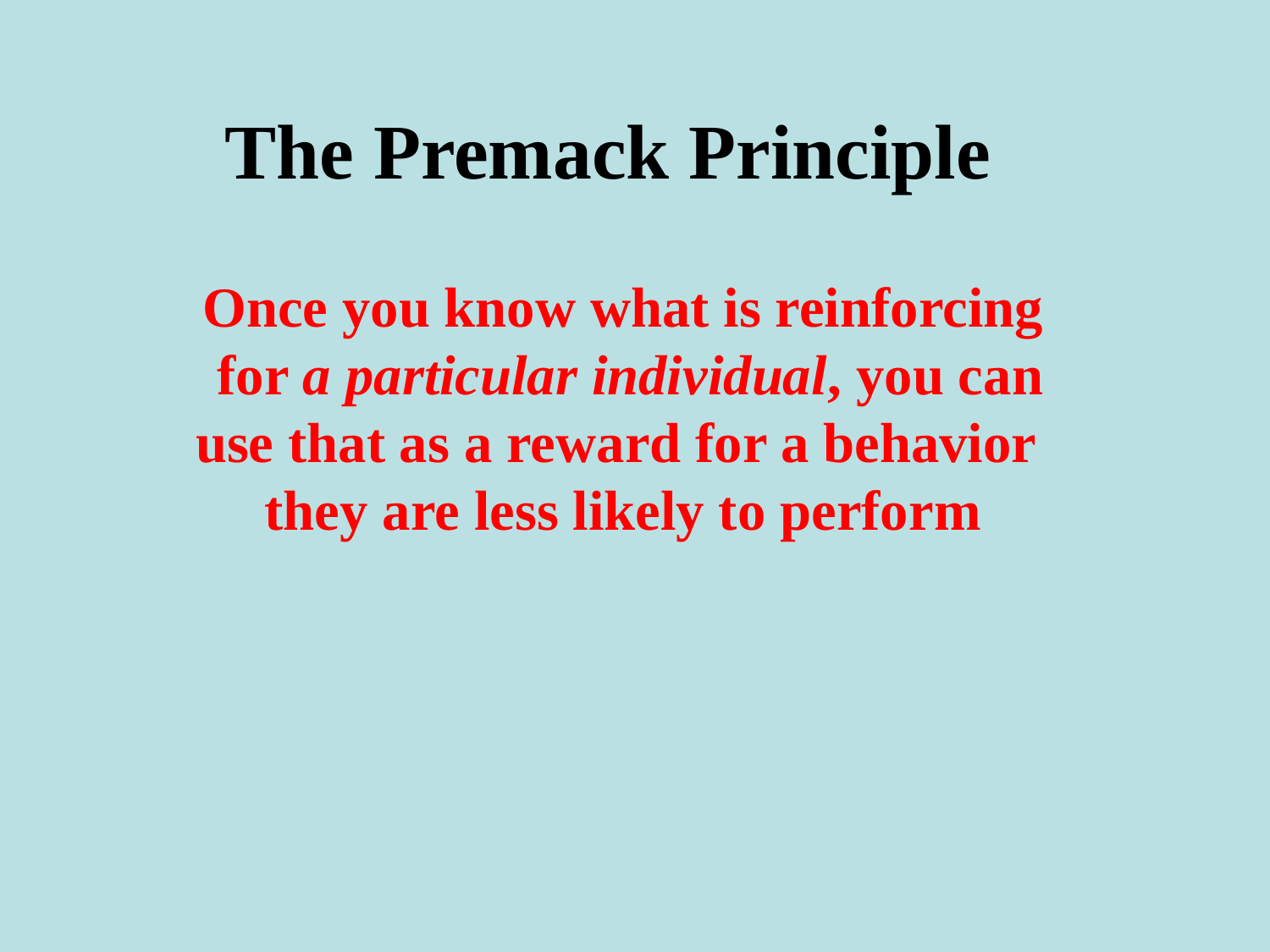

The Premack Principle
Once you know what is reinforcing
 for a particular individual, you can
use that as a reward for a behavior
they are less likely to perform